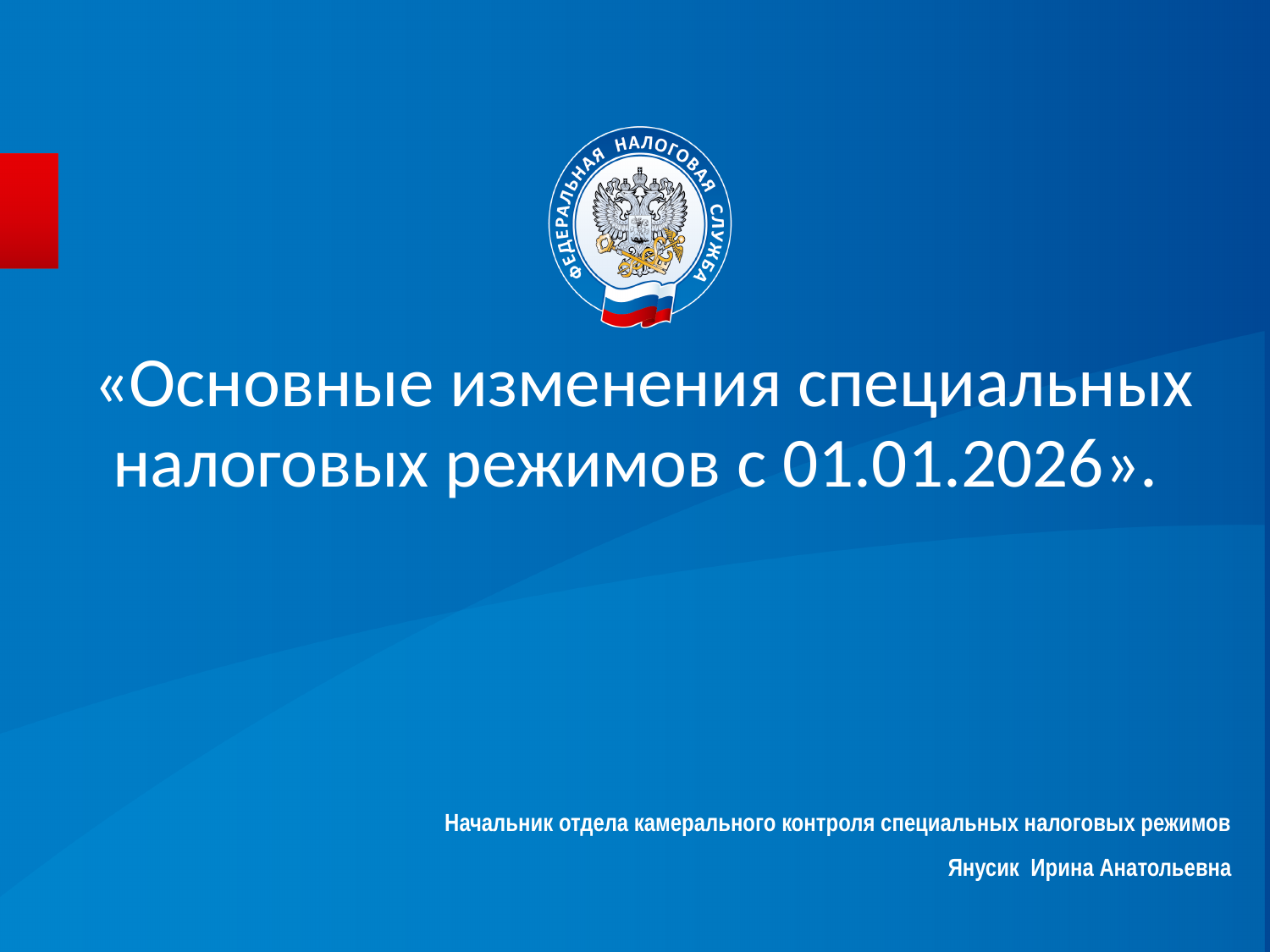

# «Основные изменения специальных налоговых режимов с 01.01.2026».
Начальник отдела камерального контроля специальных налоговых режимов
Янусик  Ирина Анатольевна